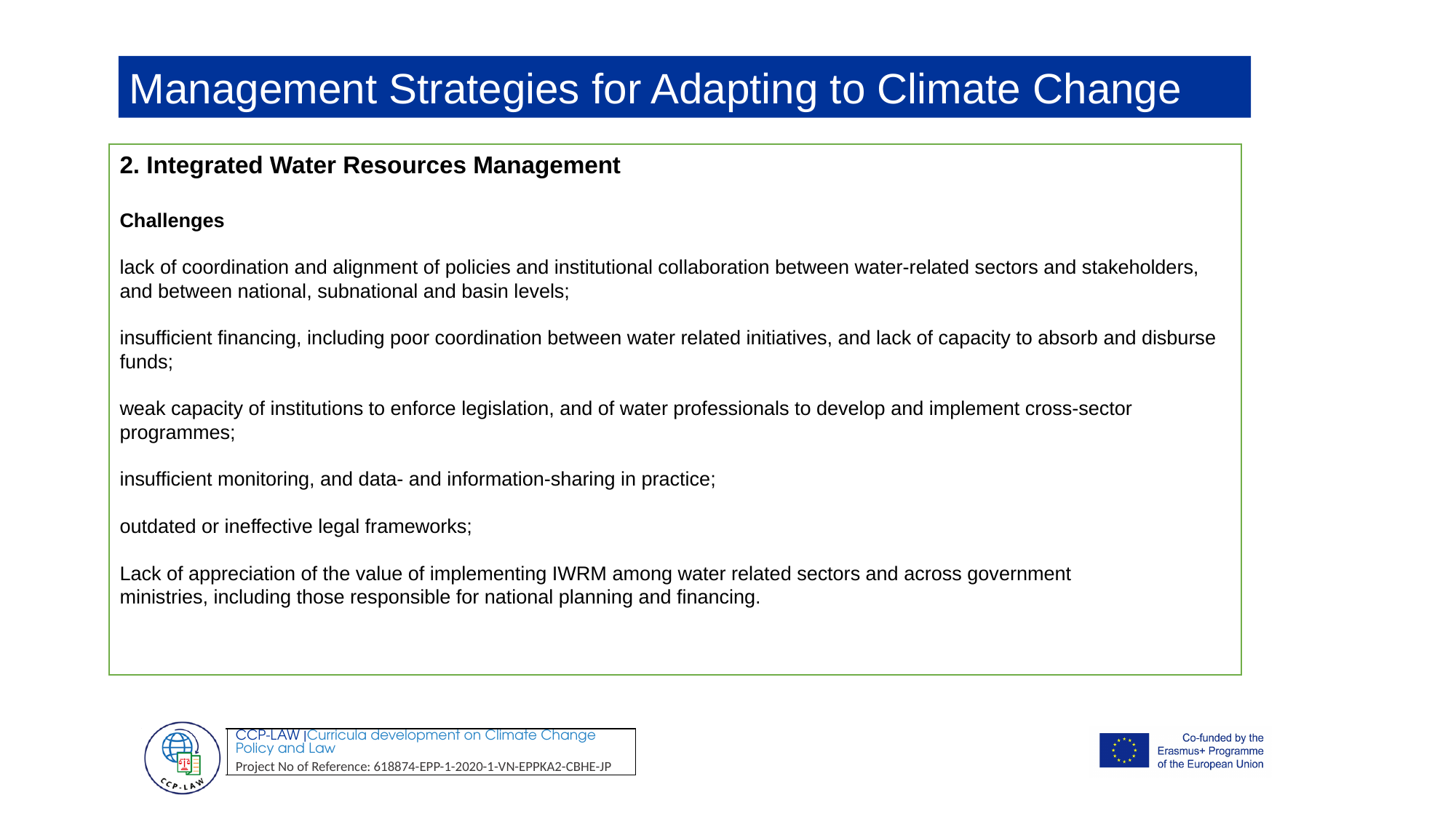

Management Strategies for Adapting to Climate Change
2. Integrated Water Resources Management

Challenges

lack of coordination and alignment of policies and institutional collaboration between water-related sectors and stakeholders, and between national, subnational and basin levels;

insufficient financing, including poor coordination between water related initiatives, and lack of capacity to absorb and disburse funds;

weak capacity of institutions to enforce legislation, and of water professionals to develop and implement cross-sector programmes;

insufficient monitoring, and data- and information-sharing in practice;

outdated or ineffective legal frameworks;

Lack of appreciation of the value of implementing IWRM among water related sectors and across government
ministries, including those responsible for national planning and financing.